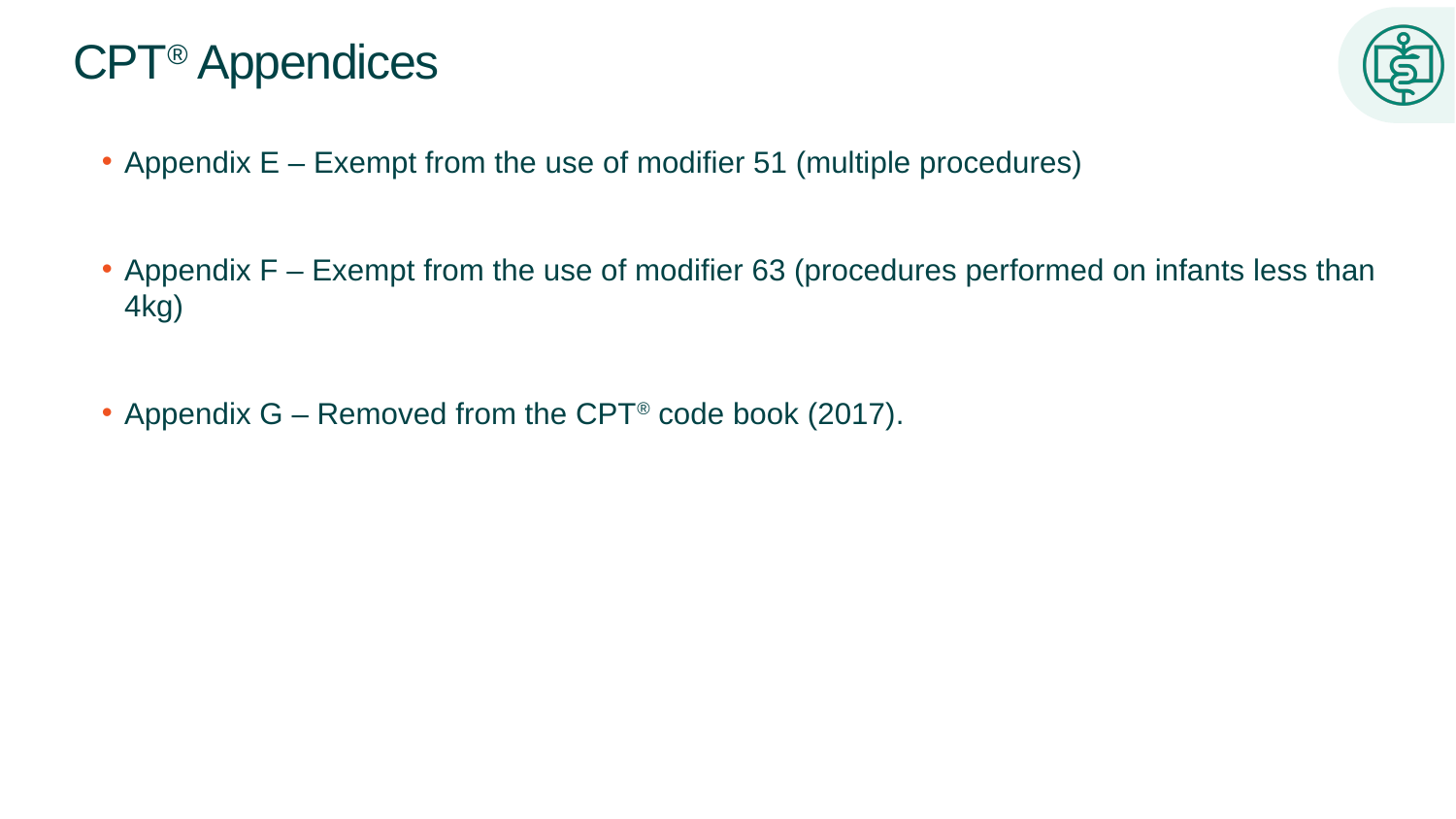

# CPT® Appendices
Appendix E – Exempt from the use of modifier 51 (multiple procedures)

Appendix F – Exempt from the use of modifier 63 (procedures performed on infants less than 4kg)

Appendix G – Removed from the CPT® code book (2017).